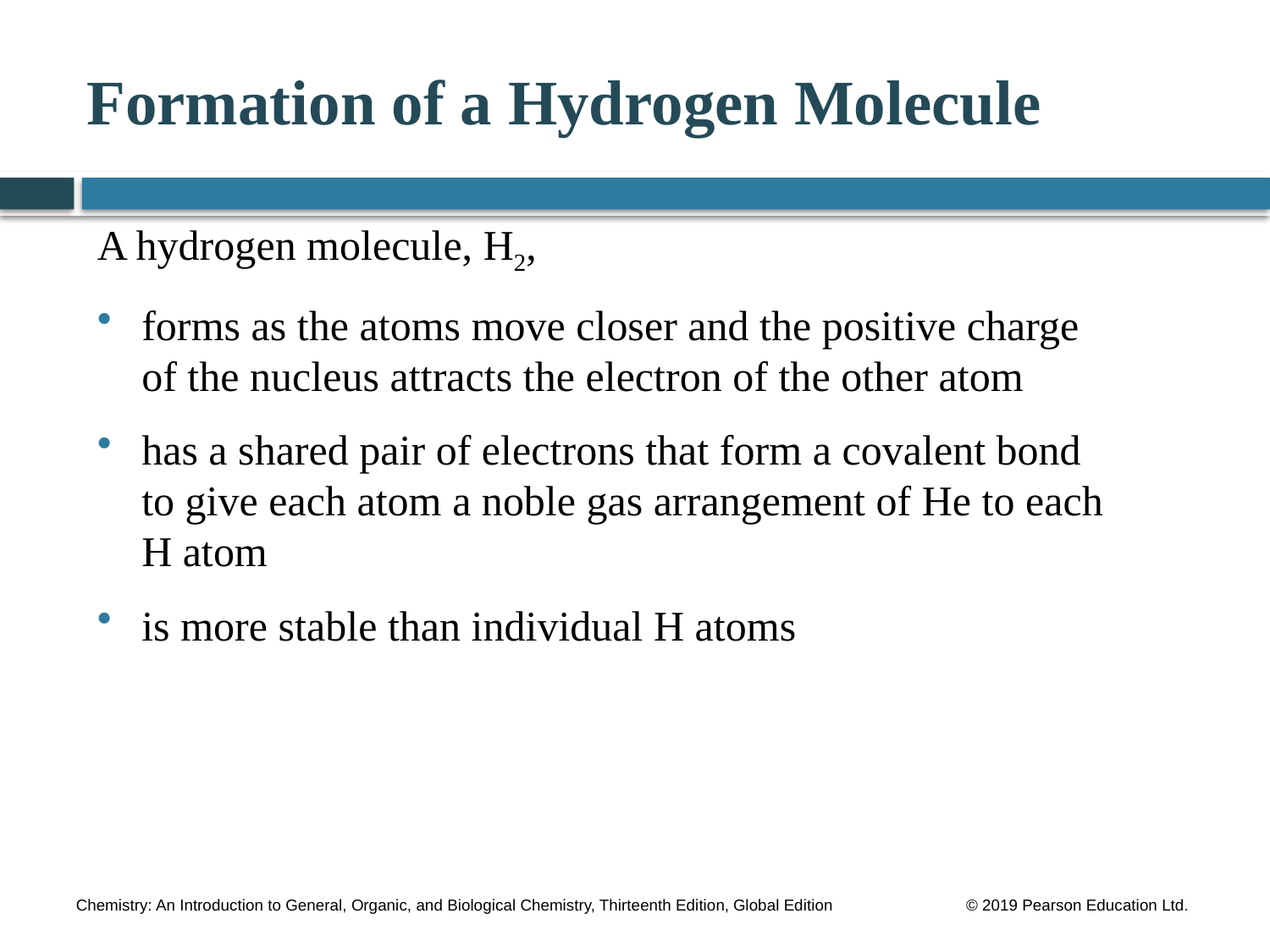

# Formation of a Hydrogen Molecule
A hydrogen molecule, H2,
forms as the atoms move closer and the positive charge of the nucleus attracts the electron of the other atom
has a shared pair of electrons that form a covalent bond to give each atom a noble gas arrangement of He to each H atom
is more stable than individual H atoms